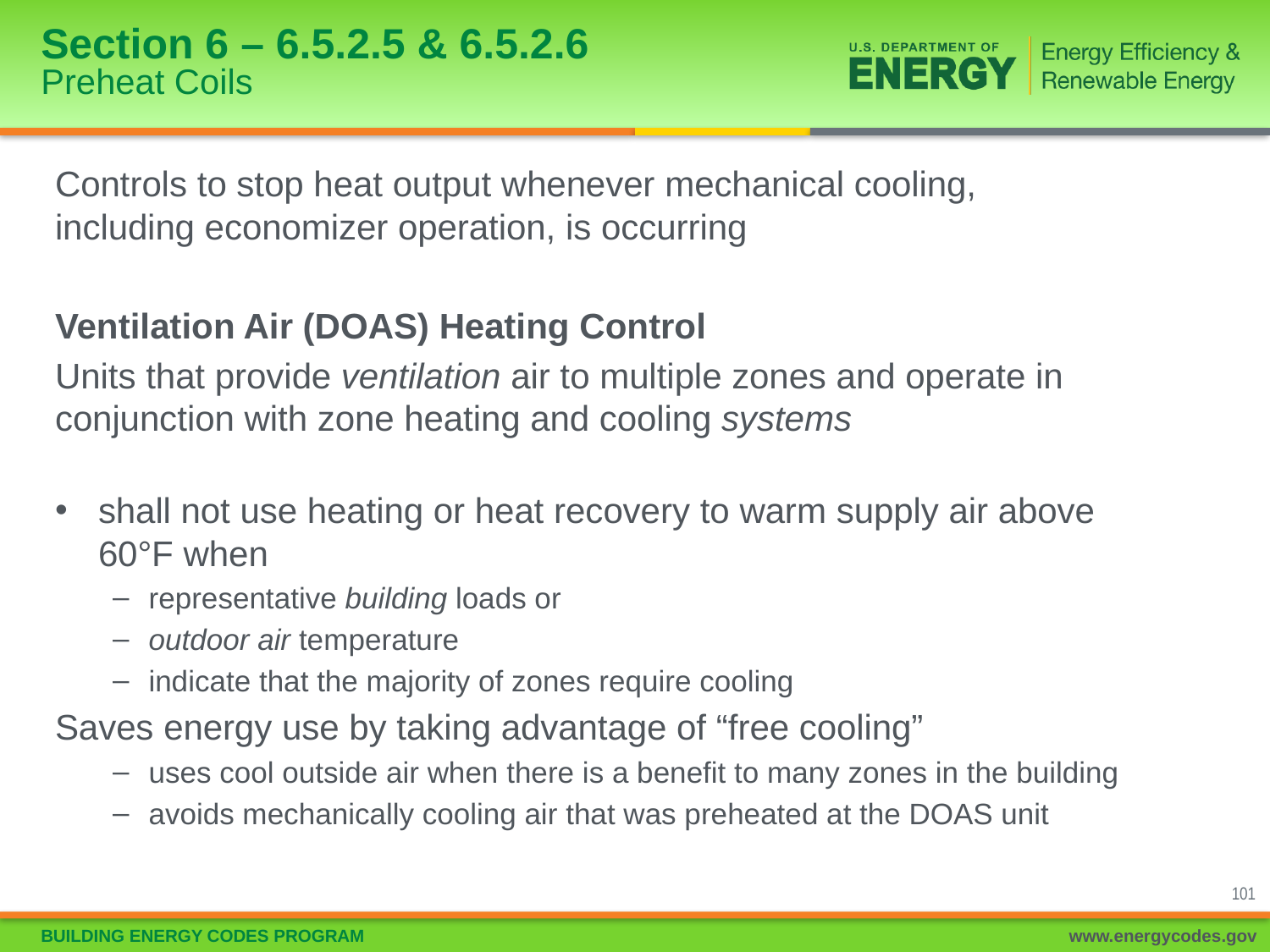

# Section 6 – 6.5.2.5 & 6.5.2.6 Preheat Coils
Controls to stop heat output whenever mechanical cooling, including economizer operation, is occurring

Ventilation Air (DOAS) Heating Control
Units that provide ventilation air to multiple zones and operate in conjunction with zone heating and cooling systems
shall not use heating or heat recovery to warm supply air above 60°F when
representative building loads or
outdoor air temperature
indicate that the majority of zones require cooling
Saves energy use by taking advantage of “free cooling”
uses cool outside air when there is a benefit to many zones in the building
avoids mechanically cooling air that was preheated at the DOAS unit